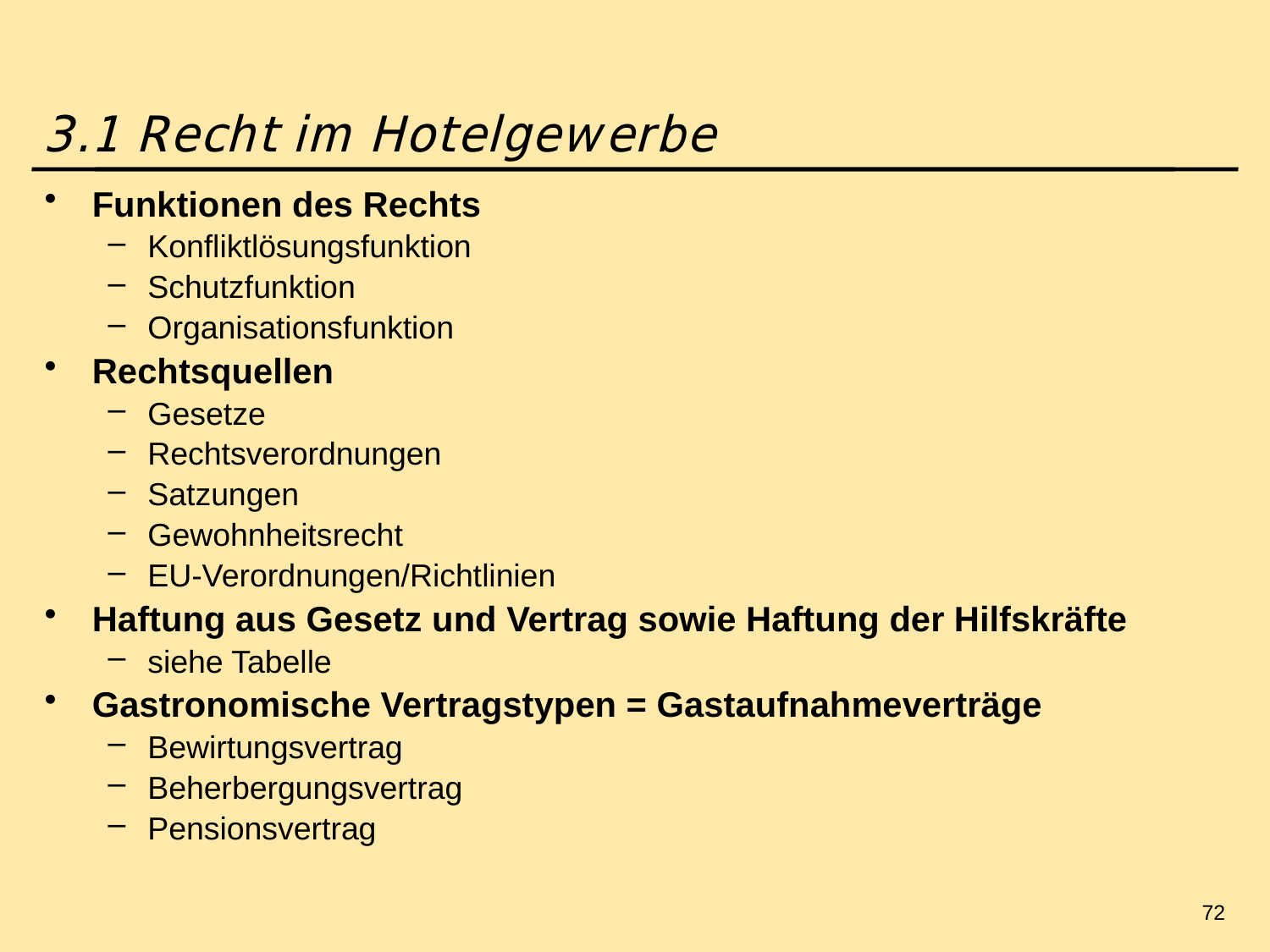

72
# 3.1 Recht im Hotelgewerbe
Funktionen des Rechts
Konfliktlösungsfunktion
Schutzfunktion
Organisationsfunktion
Rechtsquellen
Gesetze
Rechtsverordnungen
Satzungen
Gewohnheitsrecht
EU-Verordnungen/Richtlinien
Haftung aus Gesetz und Vertrag sowie Haftung der Hilfskräfte
siehe Tabelle
Gastronomische Vertragstypen = Gastaufnahmeverträge
Bewirtungsvertrag
Beherbergungsvertrag
Pensionsvertrag